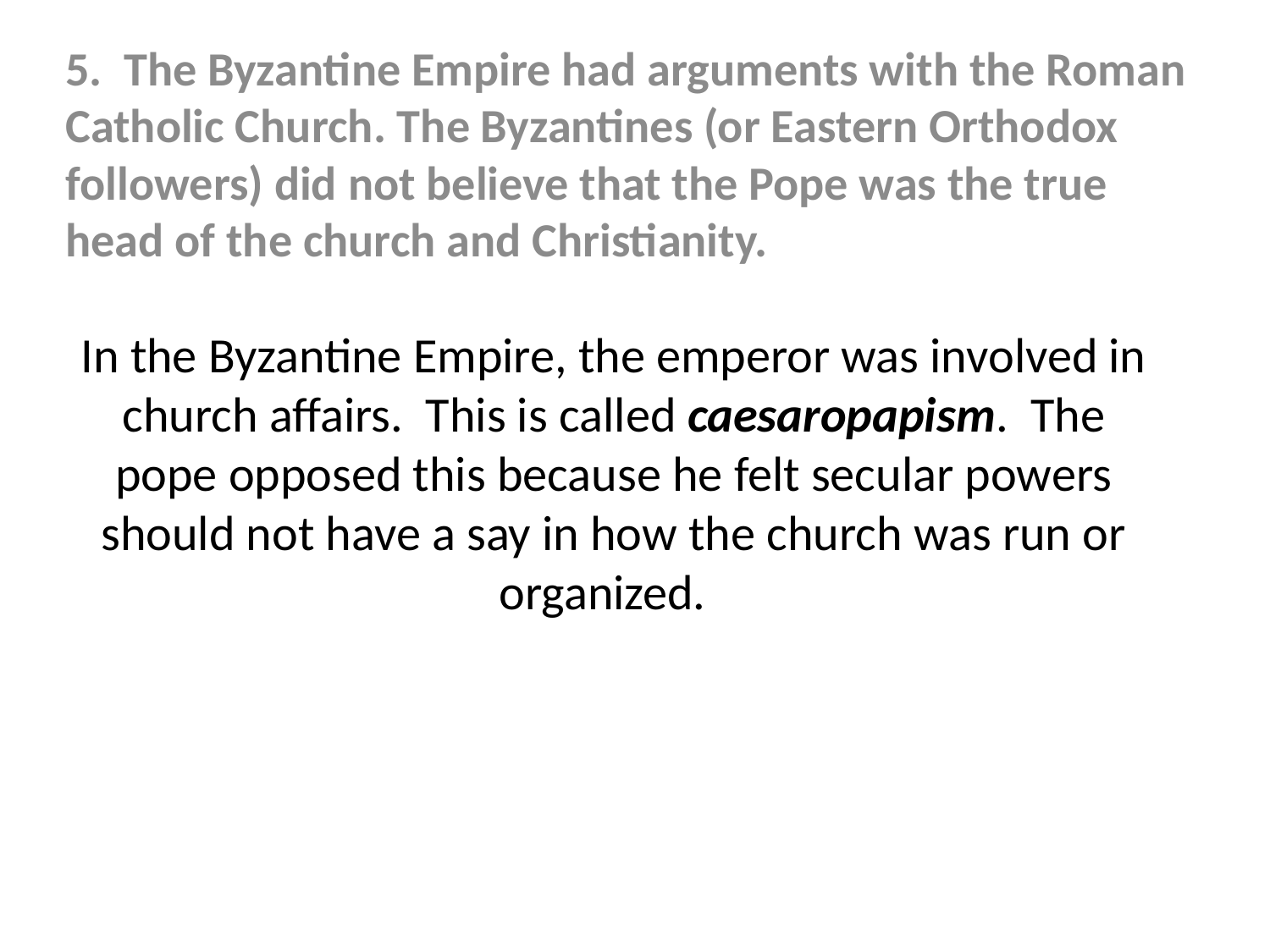

5.  The Byzantine Empire had arguments with the Roman Catholic Church. The Byzantines (or Eastern Orthodox followers) did not believe that the Pope was the true head of the church and Christianity.

In the Byzantine Empire, the emperor was involved in church affairs.  This is called caesaropapism.  The pope opposed this because he felt secular powers should not have a say in how the church was run or organized.